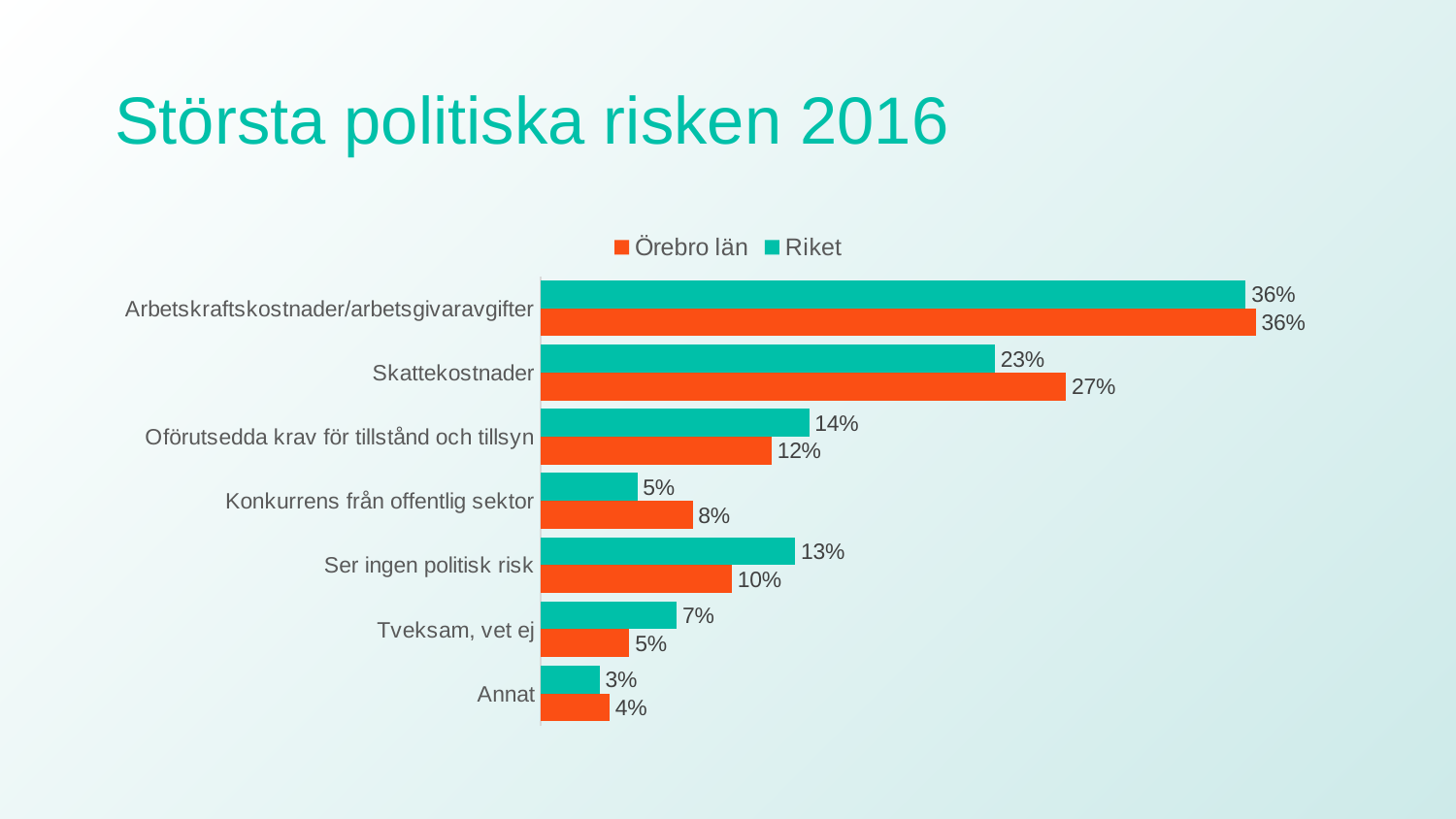

# Största politiska risken 2016

### Chart

| Category | Riket | Örebro län |
|---|---|---|
| Arbetskraftskostnader/arbetsgivaravgifter | 0.357 | 0.362 |
| Skattekostnader | 0.23 | 0.266 |
| Oförutsedda krav för tillstånd och tillsyn | 0.136 | 0.117 |
| Konkurrens från offentlig sektor | 0.049 | 0.077 |
| Ser ingen politisk risk | 0.129 | 0.097 |
| Tveksam, vet ej | 0.069 | 0.045 |
| Annat | 0.03 | 0.035 |